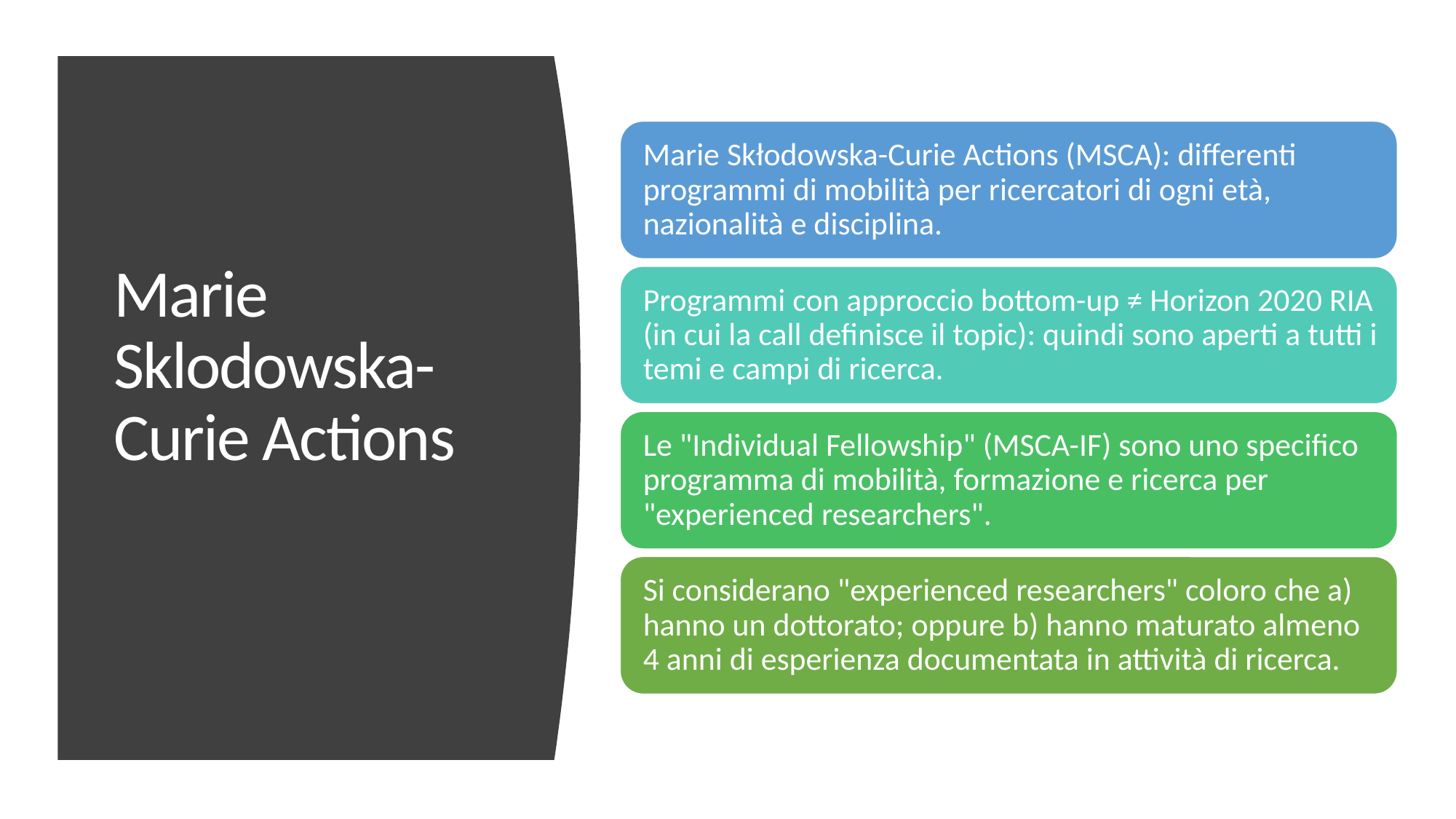

Marie Skłodowska-Curie Actions (MSCA): differenti programmi di mobilità per ricercatori di ogni età, nazionalità e disciplina.
Programmi con approccio bottom-up ≠ Horizon 2020 RIA (in cui la call definisce il topic): quindi sono aperti a tutti i temi e campi di ricerca.
Le "Individual Fellowship" (MSCA-IF) sono uno specifico programma di mobilità, formazione e ricerca per "experienced researchers".
Si considerano "experienced researchers" coloro che a) hanno un dottorato; oppure b) hanno maturato almeno 4 anni di esperienza documentata in attività di ricerca.

# Marie Sklodowska-Curie Actions